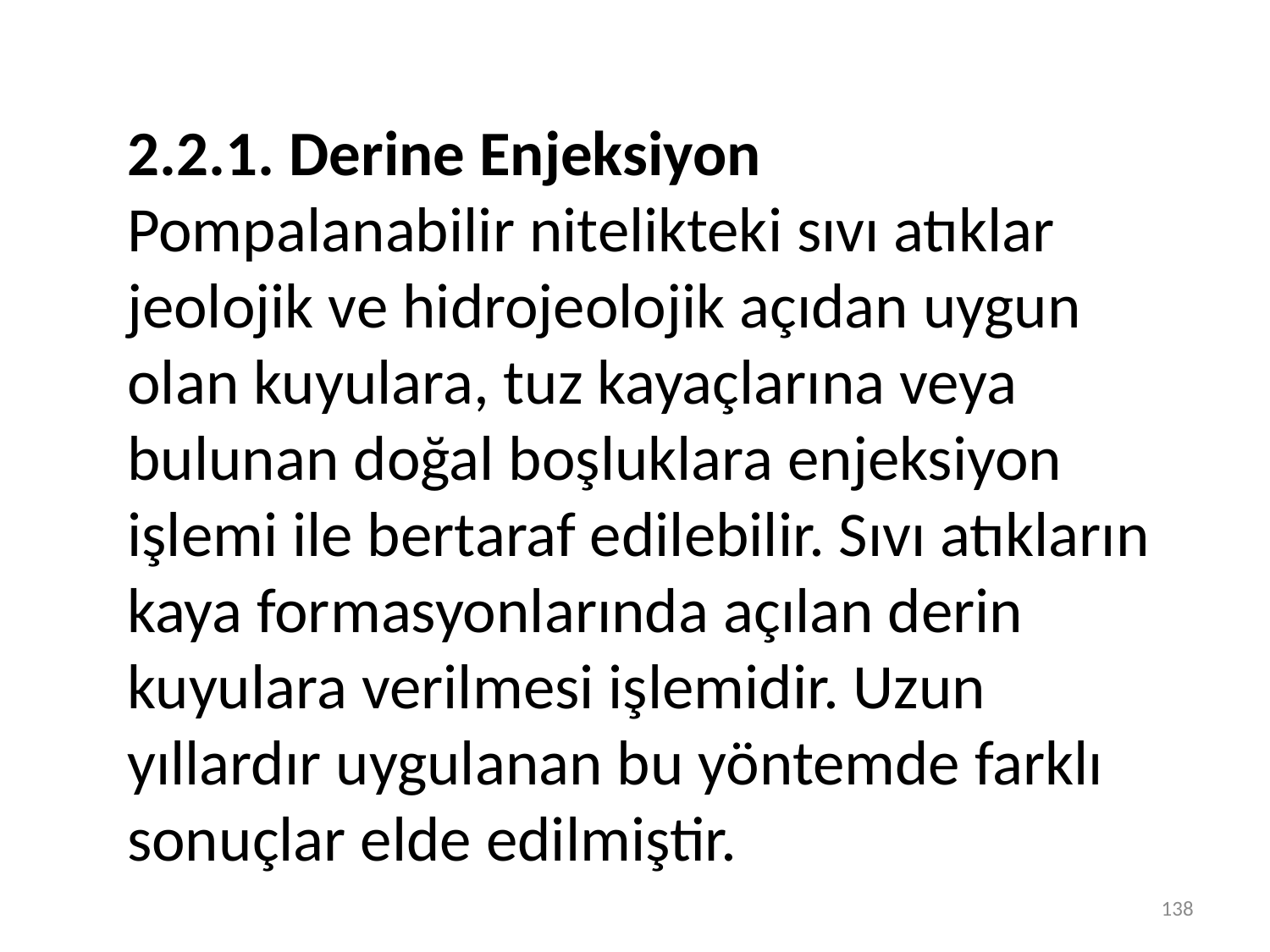

2.2.1. Derine Enjeksiyon
Pompalanabilir nitelikteki sıvı atıklar jeolojik ve hidrojeolojik açıdan uygun olan kuyulara, tuz kayaçlarına veya bulunan doğal boşluklara enjeksiyon işlemi ile bertaraf edilebilir. Sıvı atıkların kaya formasyonlarında açılan derin kuyulara verilmesi işlemidir. Uzun yıllardır uygulanan bu yöntemde farklı sonuçlar elde edilmiştir.
138